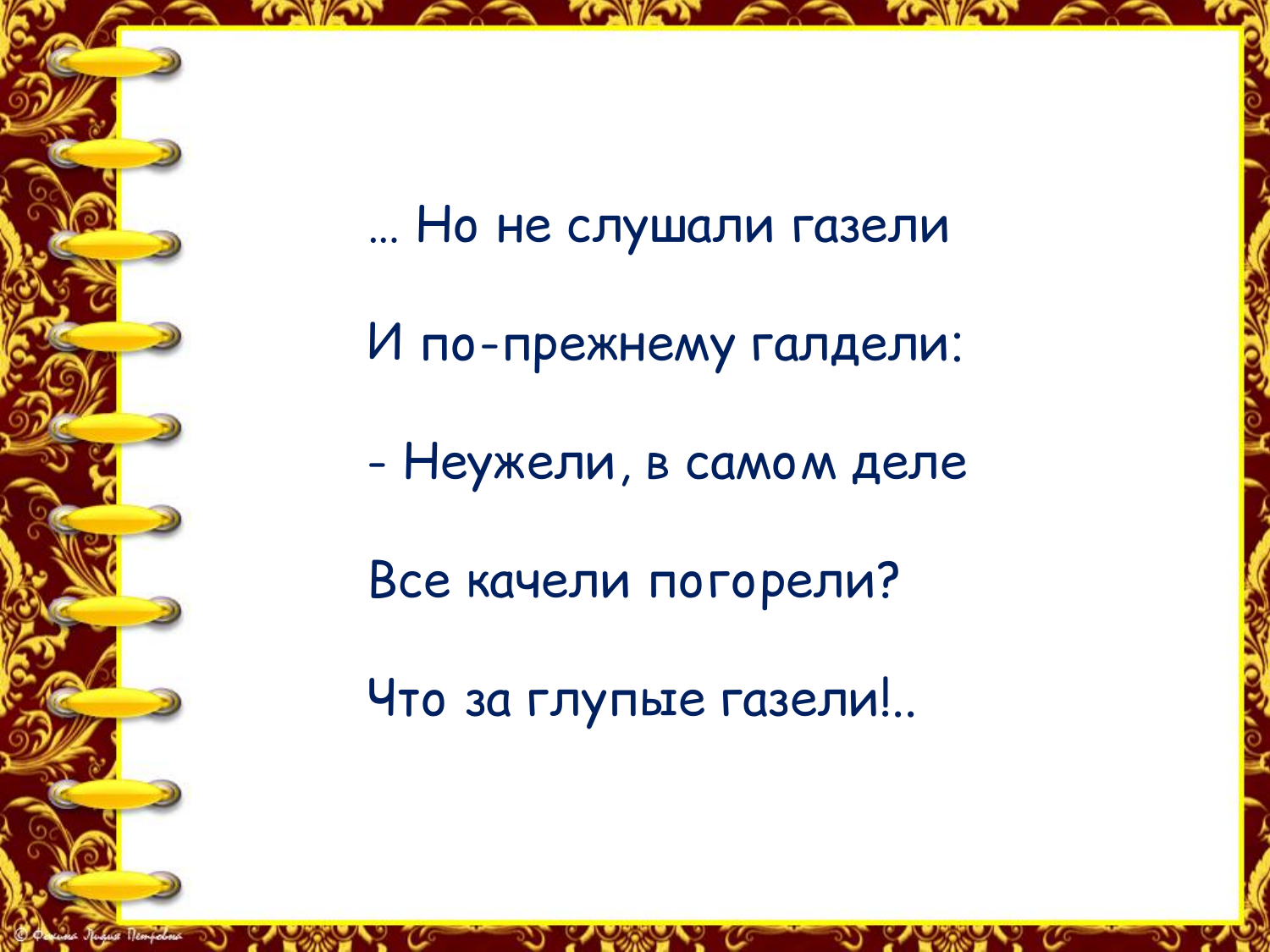

… Но не слушали газели

И по-прежнему галдели:

- Неужели, в самом деле

Все качели погорели?

Что за глупые газели!..